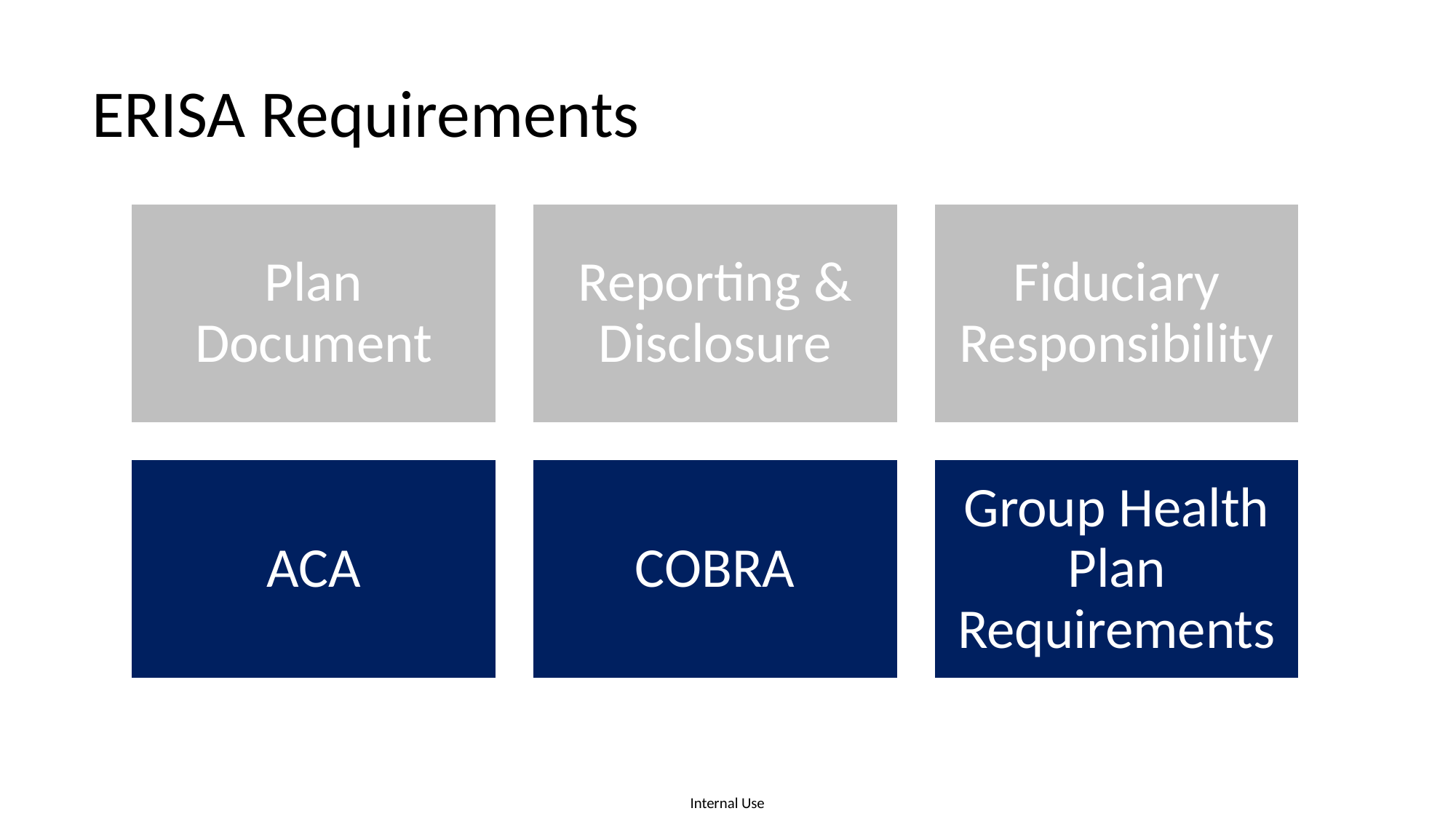

# ERISA Requirements
Plan Document
Reporting & Disclosure
Fiduciary Responsibility
ACA
COBRA
Group Health Plan Requirements